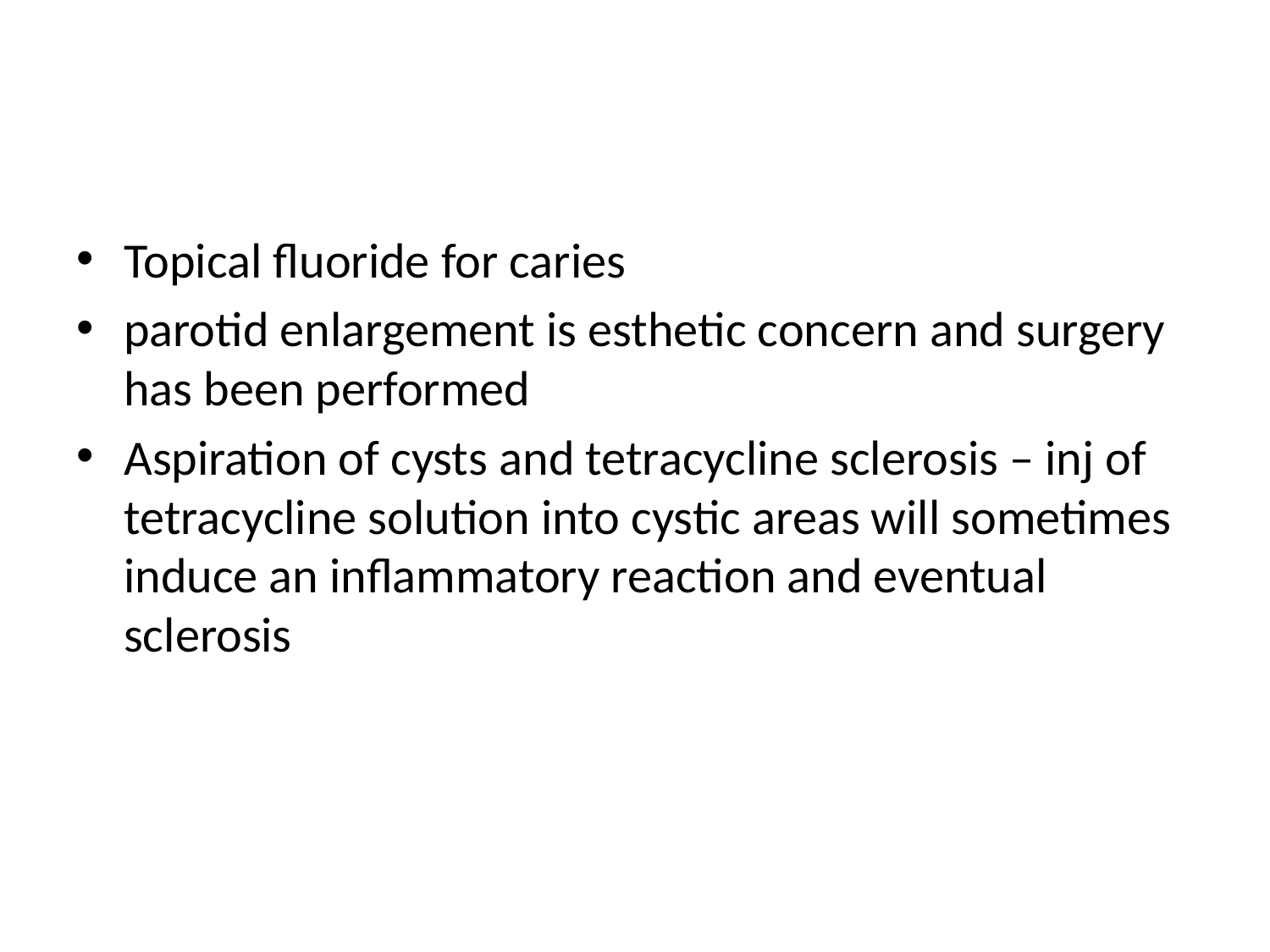

#
Topical fluoride for caries
parotid enlargement is esthetic concern and surgery has been performed
Aspiration of cysts and tetracycline sclerosis – inj of tetracycline solution into cystic areas will sometimes induce an inflammatory reaction and eventual sclerosis